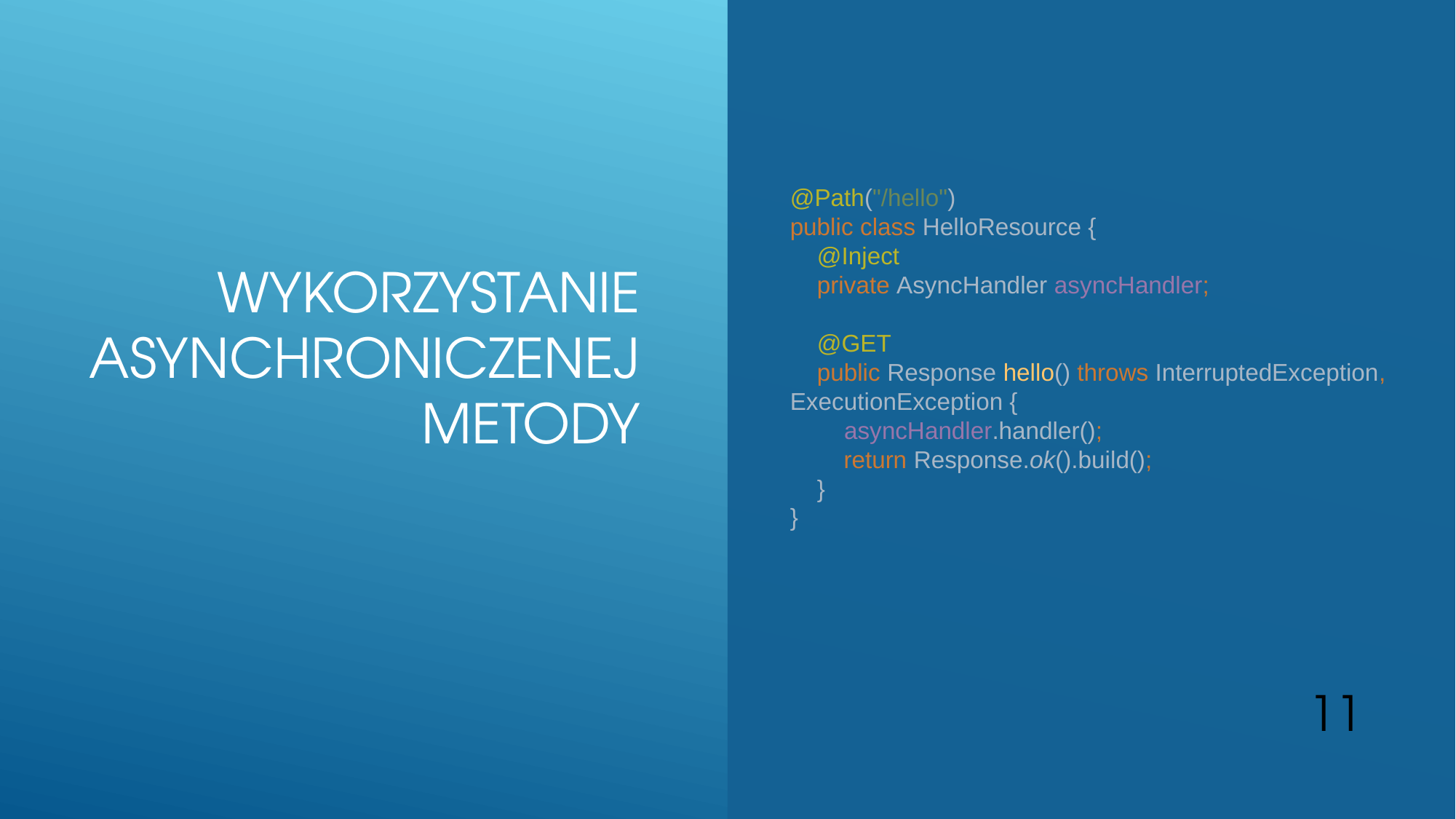

# Wykorzystanie asynchroniczenej metody

@Path("/hello")
public class HelloResource {
    @Inject
    private AsyncHandler asyncHandler;
    @GET
    public Response hello() throws InterruptedException, ExecutionException {
        asyncHandler.handler();
        return Response.ok().build();
    }
}
11